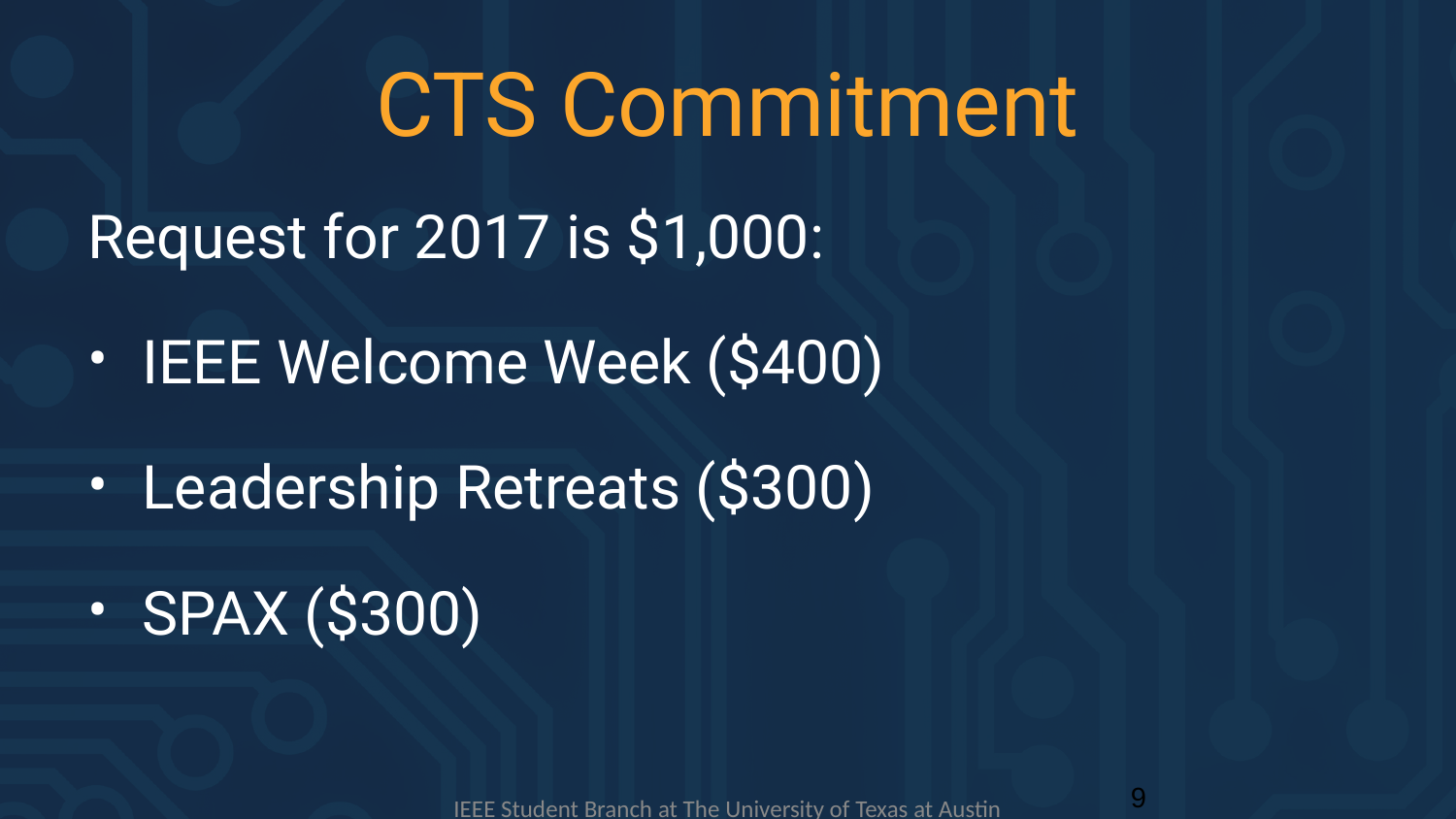

# CTS Commitment
Request for 2017 is $1,000:
IEEE Welcome Week ($400)
Leadership Retreats ($300)
SPAX ($300)
9
IEEE Student Branch at The University of Texas at Austin